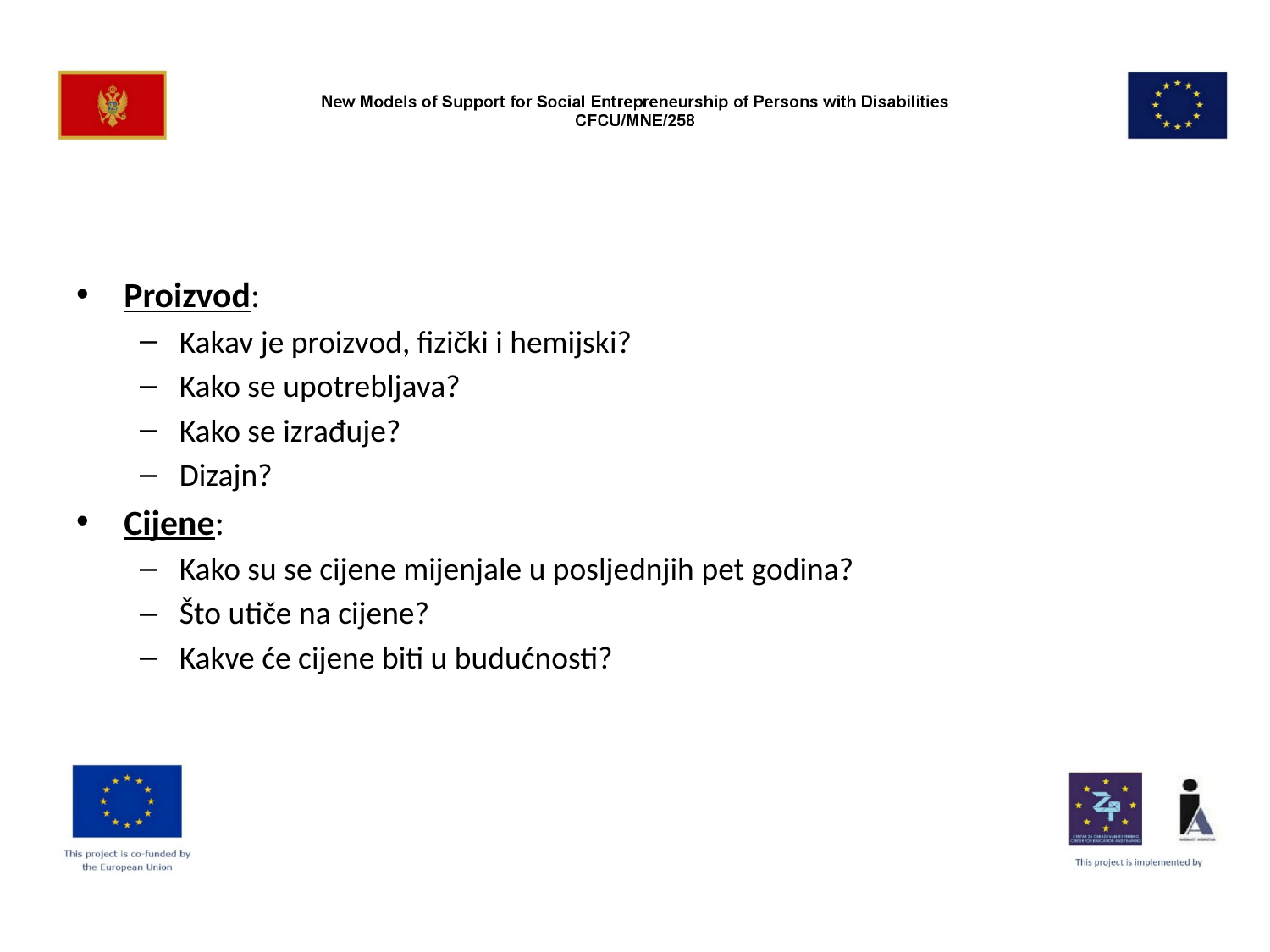

#
Proizvod:
Kakav je proizvod, fizički i hemijski?
Kako se upotrebljava?
Kako se izrađuje?
Dizajn?
Cijene:
Kako su se cijene mijenjale u posljednjih pet godina?
Što utiče na cijene?
Kakve će cijene biti u budućnosti?